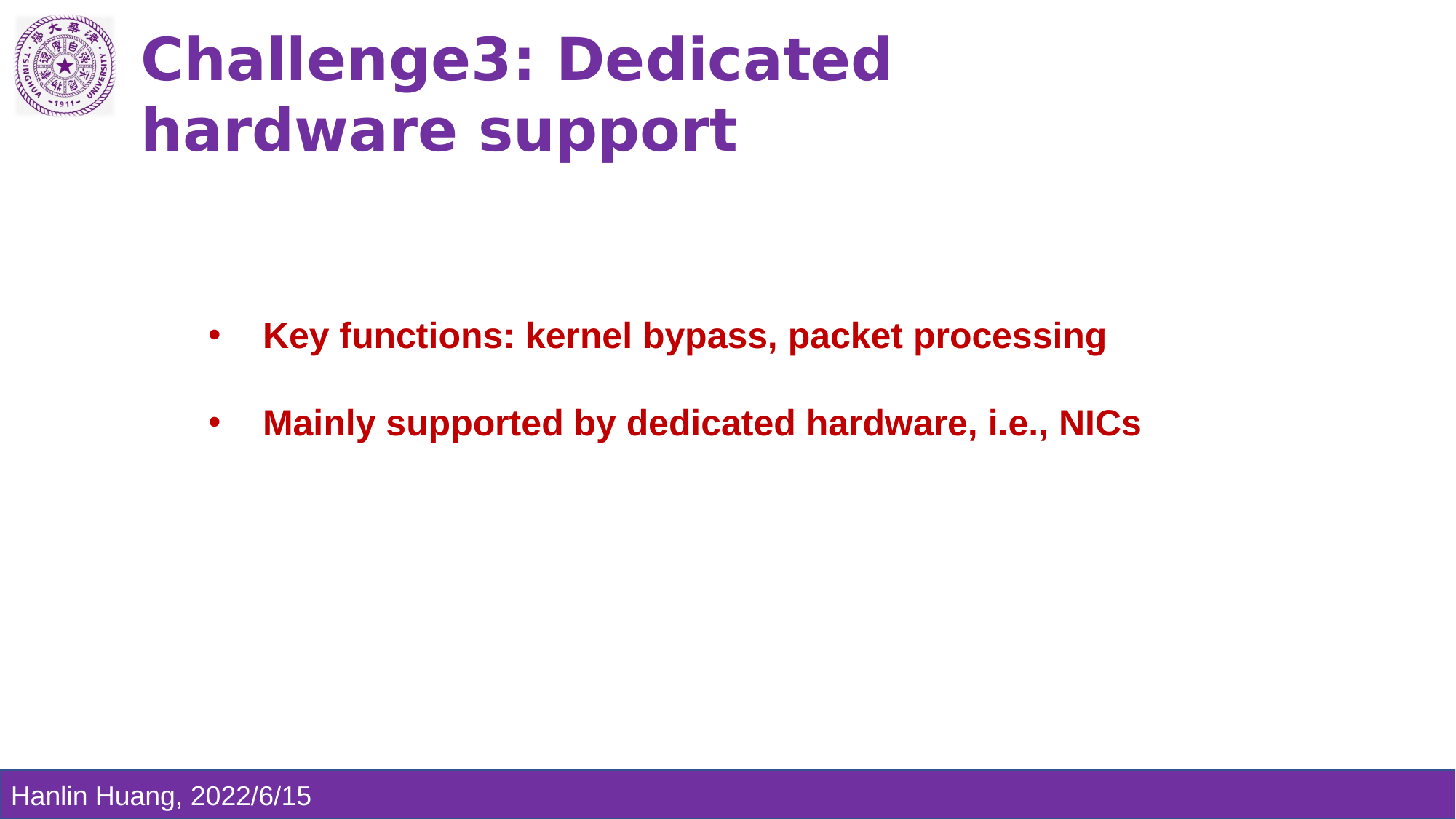

Challenge3: Dedicated hardware support

Key functions: kernel bypass, packet processing

Mainly supported by dedicated hardware, i.e., NICs